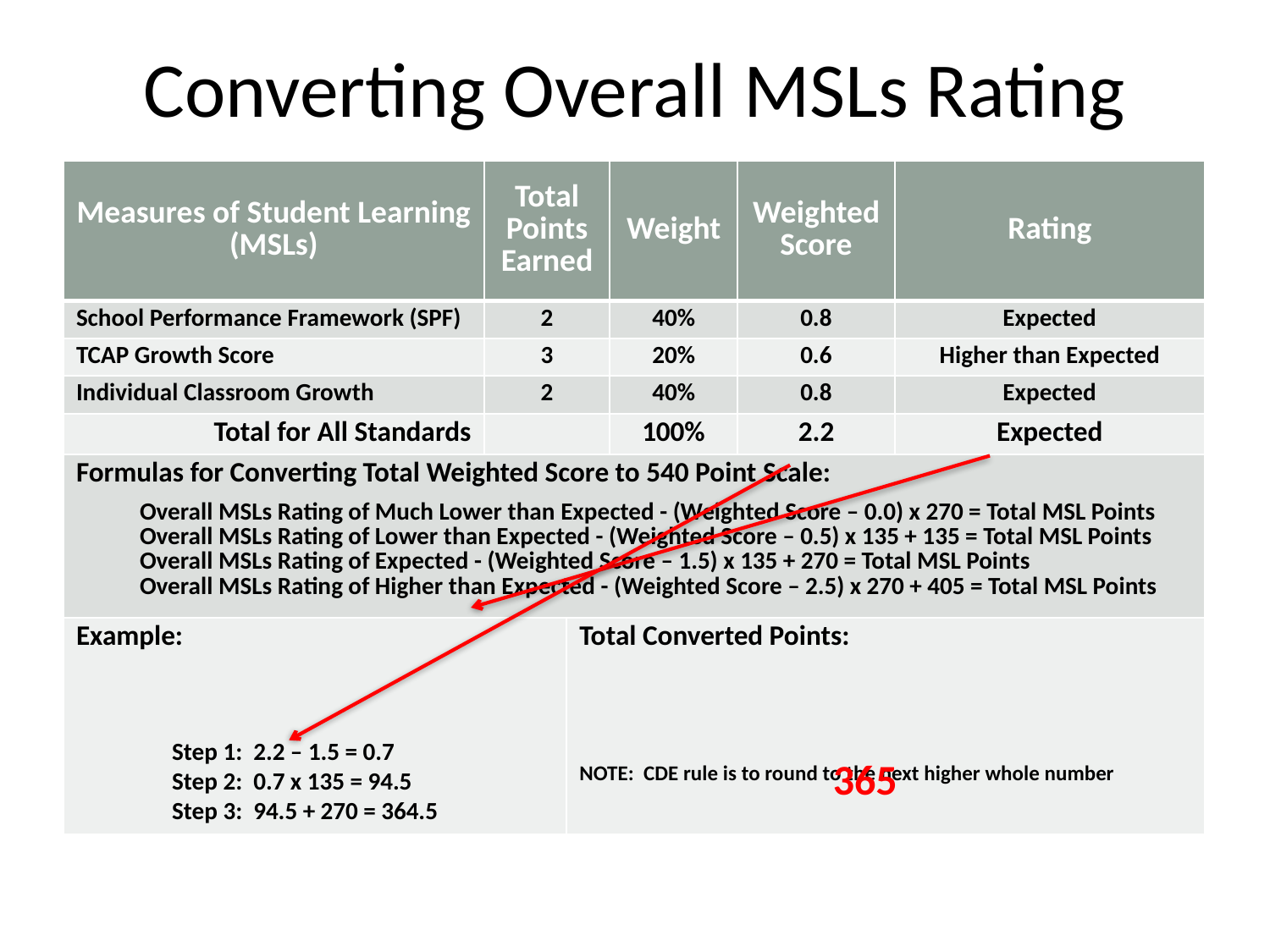

# Converting Overall MSLs Rating
| Measures of Student Learning (MSLs) | Total Points Earned |  | Weight | Weighted Score | Rating |
| --- | --- | --- | --- | --- | --- |
| School Performance Framework (SPF) | 2 |  | 40% | 0.8 | Expected |
| TCAP Growth Score | 3 |  | 20% | 0.6 | Higher than Expected |
| Individual Classroom Growth | 2 |  | 40% | 0.8 | Expected |
| Total for All Standards |  |  | 100% | 2.2 | Expected |
| Formulas for Converting Total Weighted Score to 540 Point Scale: Overall MSLs Rating of Much Lower than Expected - (Weighted Score – 0.0) x 270 = Total MSL Points Overall MSLs Rating of Lower than Expected - (Weighted Score – 0.5) x 135 + 135 = Total MSL Points Overall MSLs Rating of Expected - (Weighted Score – 1.5) x 135 + 270 = Total MSL Points Overall MSLs Rating of Higher than Expected - (Weighted Score – 2.5) x 270 + 405 = Total MSL Points |  |  |  |  |  |
| Example: |  | Total Converted Points: NOTE: CDE rule is to round to the next higher whole number |  |  |  |
Step 1:  2.2 – 1.5 = 0.7
Step 2:  0.7 x 135 = 94.5
Step 3:  94.5 + 270 = 364.5
365